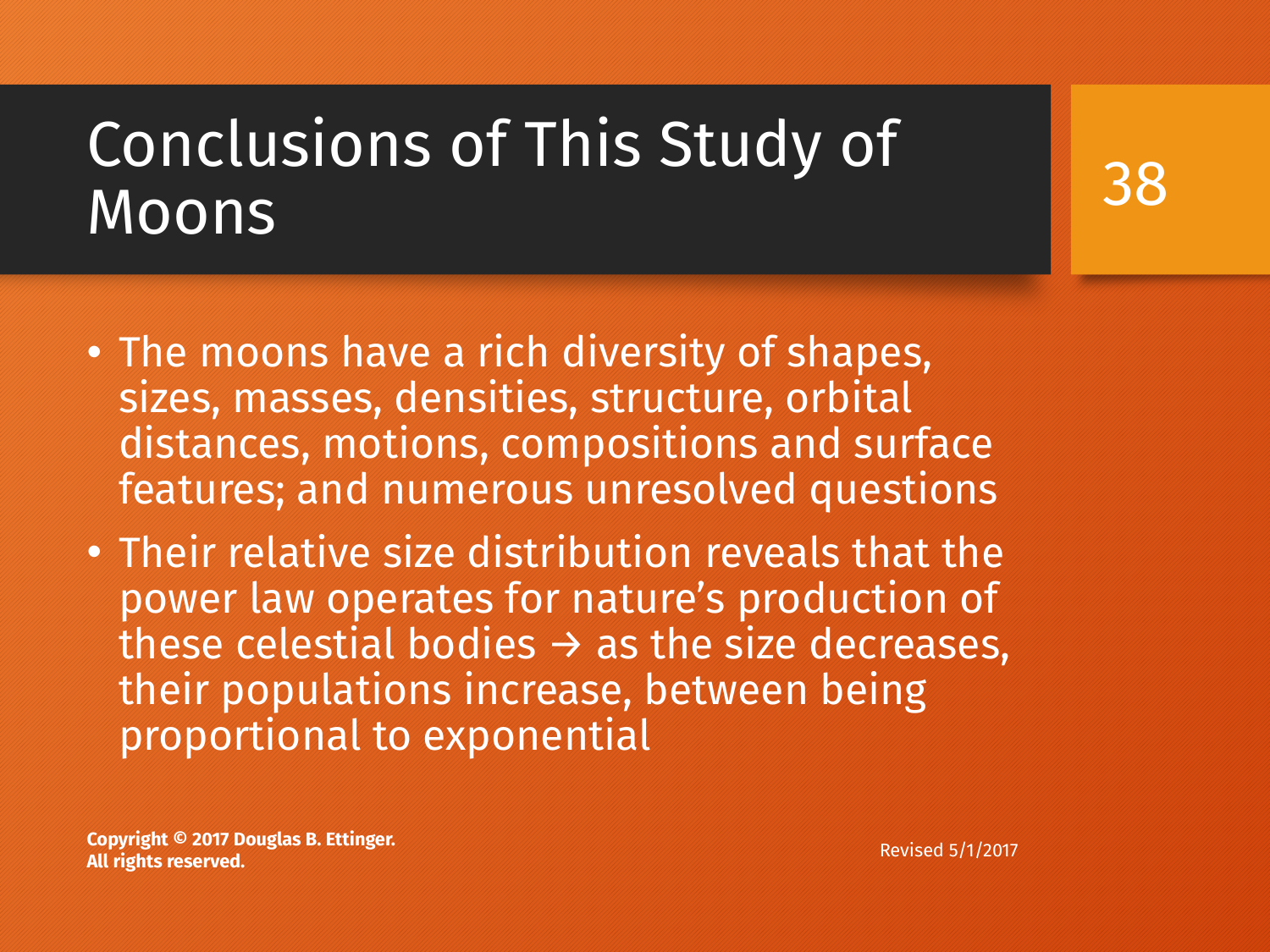

# Conclusions of This Study of Moons
38
The moons have a rich diversity of shapes, sizes, masses, densities, structure, orbital distances, motions, compositions and surface features; and numerous unresolved questions
Their relative size distribution reveals that the power law operates for nature’s production of these celestial bodies → as the size decreases, their populations increase, between being  proportional to exponential

Revised 5/1/2017
Copyright © 2017 Douglas B. Ettinger.
All rights reserved.